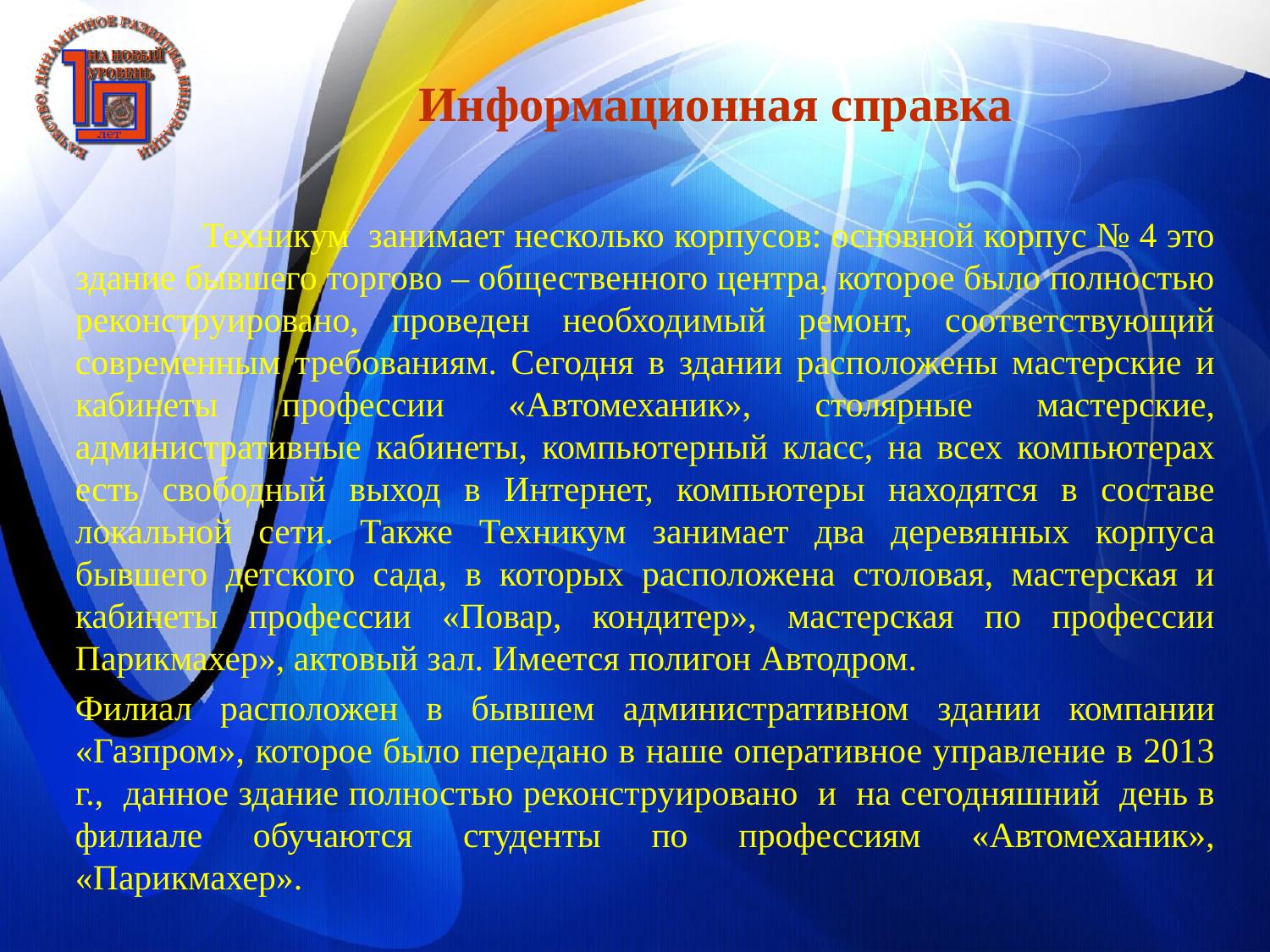

Информационная справка
	Техникум  занимает несколько корпусов: основной корпус № 4 это здание бывшего торгово – общественного центра, которое было полностью реконструировано, проведен необходимый ремонт, соответствующий современным требованиям. Сегодня в здании расположены мастерские и кабинеты профессии «Автомеханик», столярные мастерские, административные кабинеты, компьютерный класс, на всех компьютерах есть свободный выход в Интернет, компьютеры находятся в составе локальной сети. Также Техникум занимает два деревянных корпуса бывшего детского сада, в которых расположена столовая, мастерская и кабинеты профессии «Повар, кондитер», мастерская по профессии Парикмахер», актовый зал. Имеется полигон Автодром.
Филиал расположен в бывшем административном здании компании «Газпром», которое было передано в наше оперативное управление в 2013 г.,  данное здание полностью реконструировано  и  на сегодняшний  день в филиале обучаются студенты по профессиям «Автомеханик», «Парикмахер».